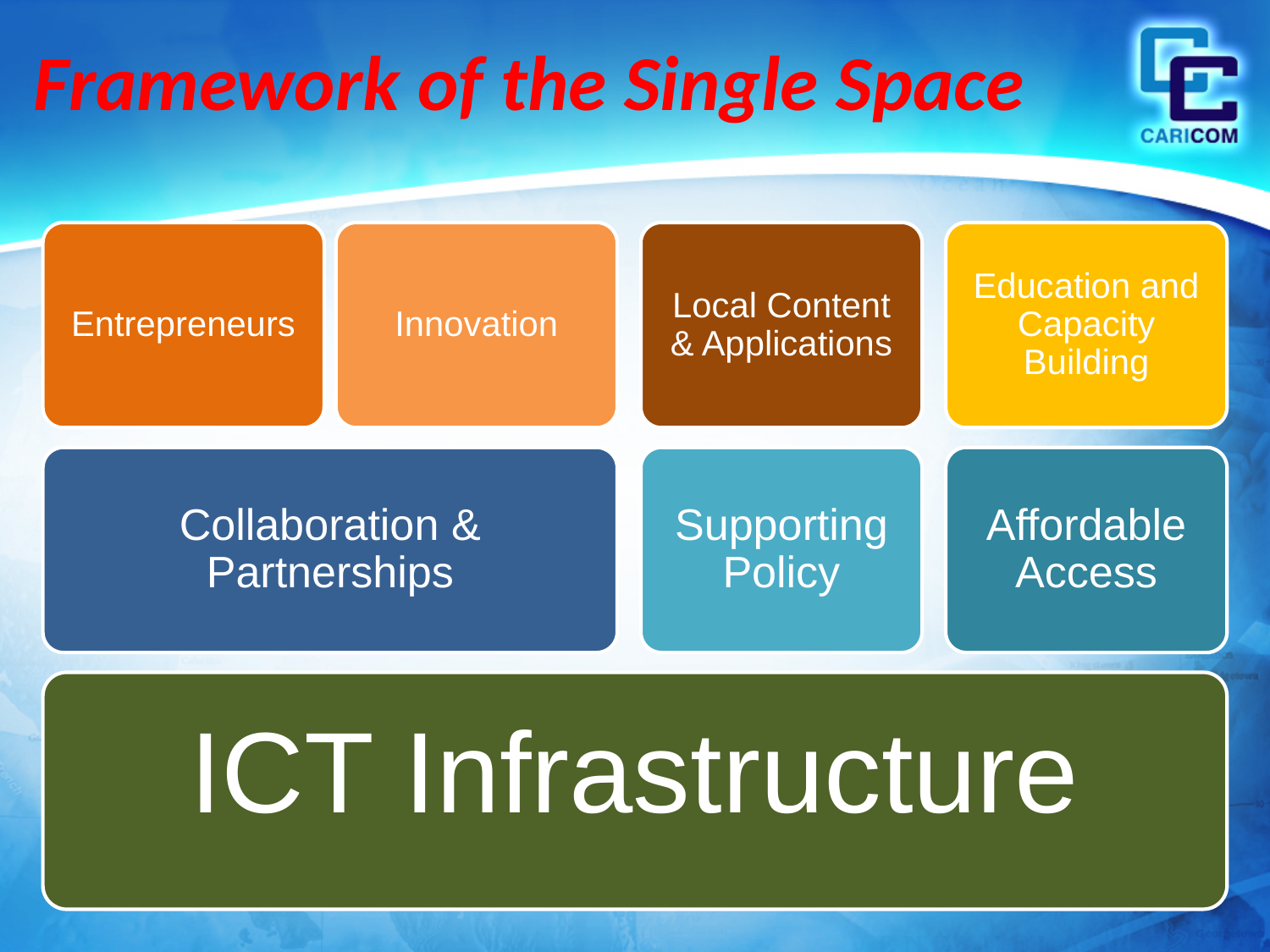

# Framework of the Single Space
ICT Infrastructure
Collaboration & Partnerships
Entrepreneurs
Innovation
Supporting Policy
Local Content & Applications
Affordable Access
Education and Capacity Building